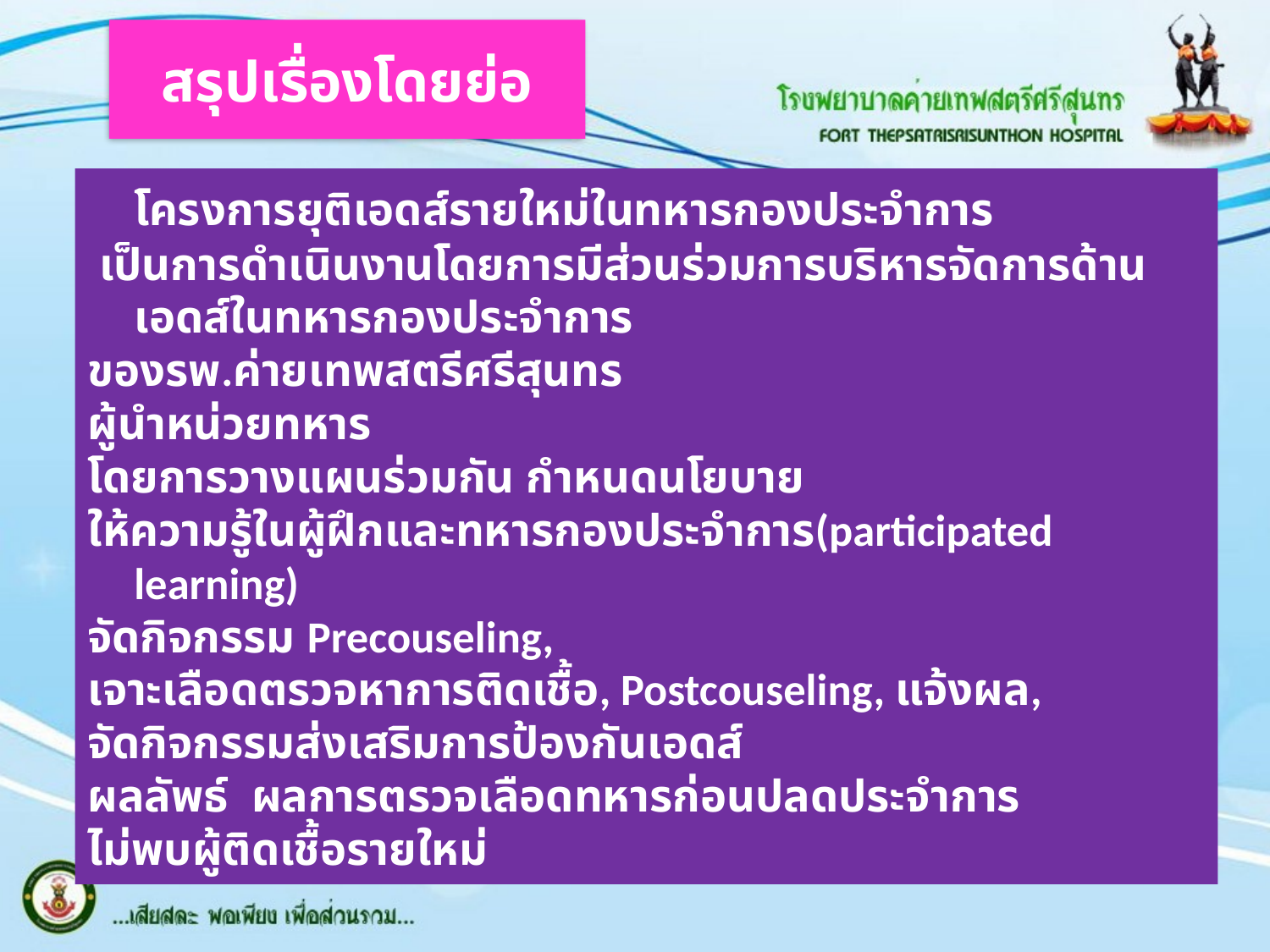

สรุปเรื่องโดยย่อ
	โครงการยุติเอดส์รายใหม่ในทหารกองประจำการ
 เป็นการดำเนินงานโดยการมีส่วนร่วมการบริหารจัดการด้านเอดส์ในทหารกองประจำการ
ของรพ.ค่ายเทพสตรีศรีสุนทร
ผู้นำหน่วยทหาร
โดยการวางแผนร่วมกัน กำหนดนโยบาย
ให้ความรู้ในผู้ฝึกและทหารกองประจำการ(participated learning)
จัดกิจกรรม Precouseling,
เจาะเลือดตรวจหาการติดเชื้อ, Postcouseling, แจ้งผล,
จัดกิจกรรมส่งเสริมการป้องกันเอดส์
ผลลัพธ์  ผลการตรวจเลือดทหารก่อนปลดประจำการ
ไม่พบผู้ติดเชื้อรายใหม่